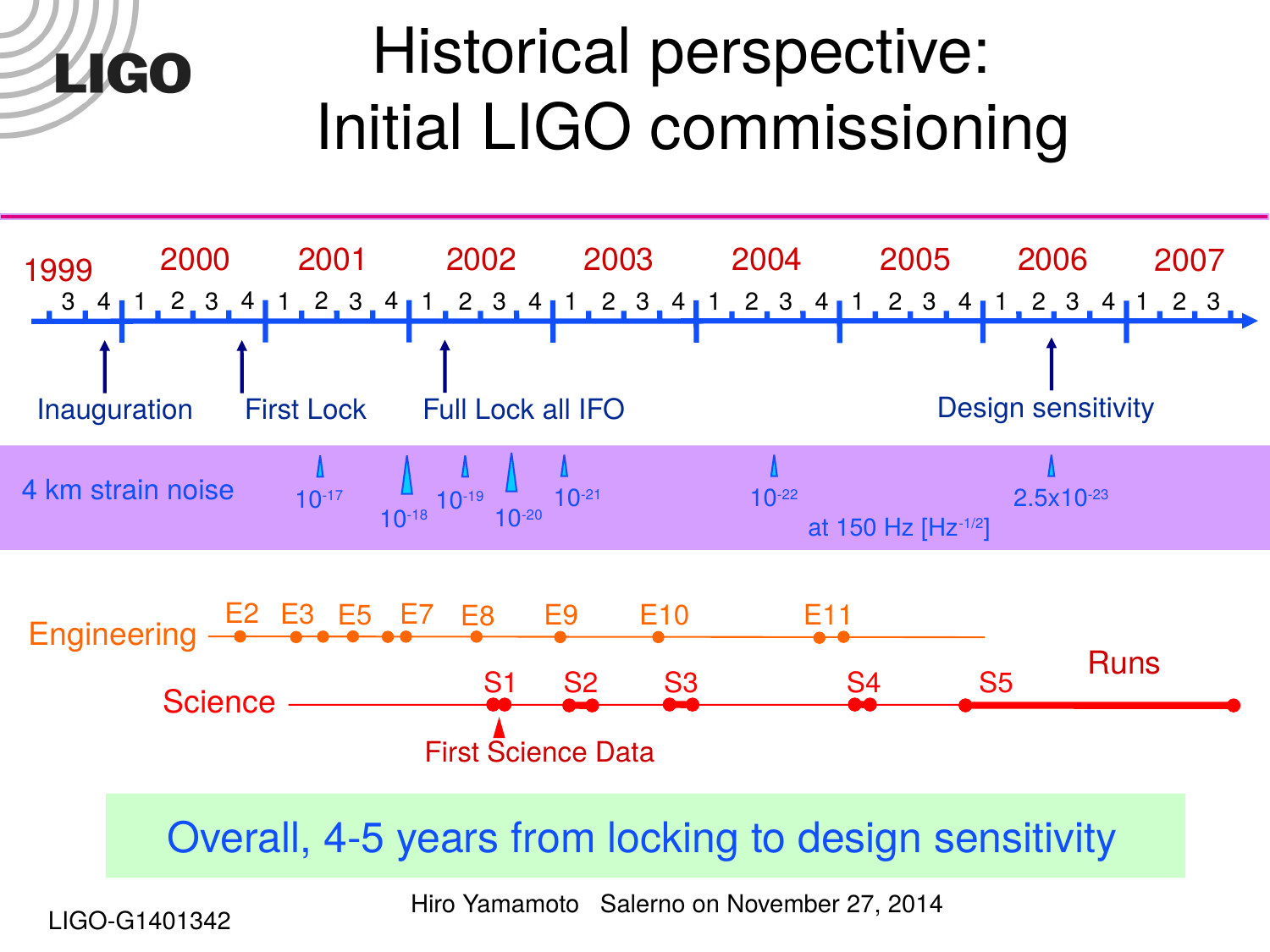

# Historical perspective: Initial LIGO commissioning
2000
2001
2002
2003
2004
2005
2006
2007
1999
2
4
2
4
4
1
3
1
3
2
4
2
4
1
3

2
1
3

3
1
3
2
4
1
3

2
4
1
3

2
4
1
3

Design sensitivity
Inauguration
First Lock
Full Lock all IFO

4 km strain noise
 10-21
10-22
2.5x10-23
10-17
10-19
10-20
10-18
at 150 Hz [Hz-1/2]
E2
E3

E7

E5

E9

E10

E11
E8

Engineering

Runs
S1

First Science Data
S2
S3
S4

S5
Science

Overall, 4-5 years from locking to design sensitivity